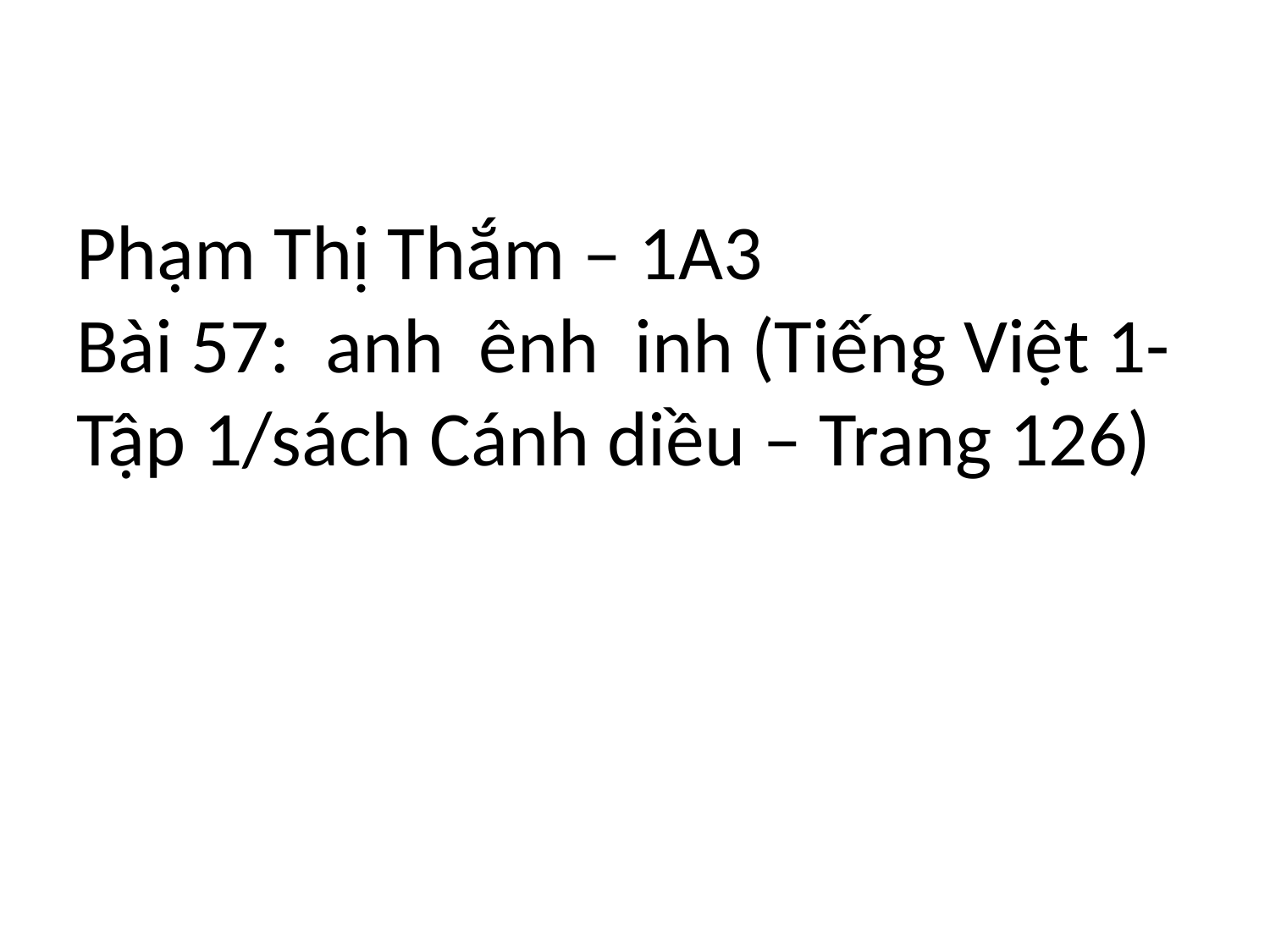

# Phạm Thị Thắm – 1A3 Bài 57:  anh  ênh  inh (Tiếng Việt 1-Tập 1/sách Cánh diều – Trang 126)